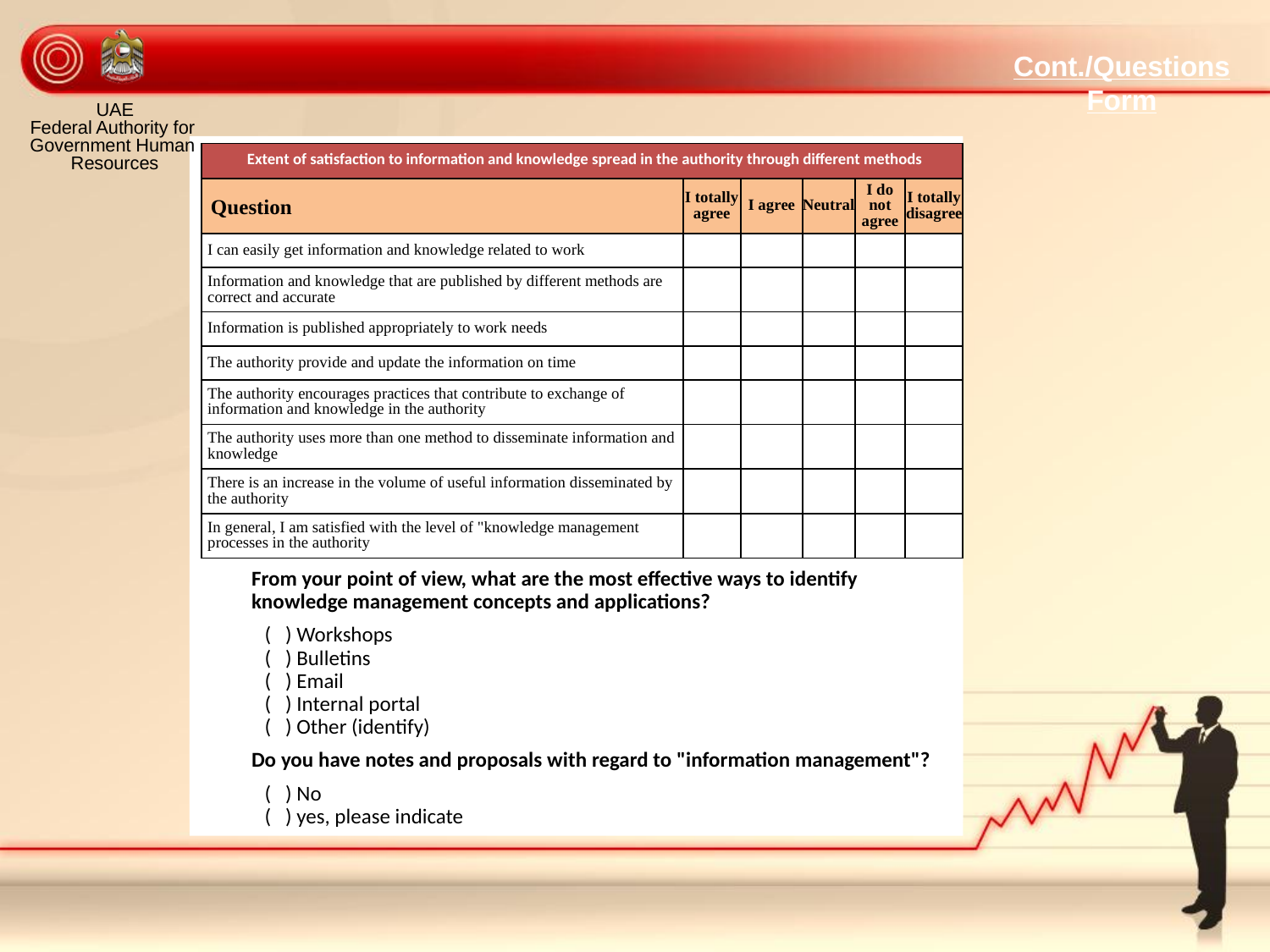

Cont./Questions Form
UAE
Federal Authority for Government Human Resources

| Extent of satisfaction to information and knowledge spread in the authority through different methods |  |  |  |  |  |
| --- | --- | --- | --- | --- | --- |
| Question | I totally agree | I agree | Neutral | I do not agree | I totally disagree |
| I can easily get information and knowledge related to work |  |  |  |  |  |
| Information and knowledge that are published by different methods are correct and accurate |  |  |  |  |  |
| Information is published appropriately to work needs |  |  |  |  |  |
| The authority provide and update the information on time |  |  |  |  |  |
| The authority encourages practices that contribute to exchange of information and knowledge in the authority |  |  |  |  |  |
| The authority uses more than one method to disseminate information and knowledge |  |  |  |  |  |
| There is an increase in the volume of useful information disseminated by the authority |  |  |  |  |  |
| In general, I am satisfied with the level of "knowledge management processes in the authority |  |  |  |  |  |
From your point of view, what are the most effective ways to identify knowledge management concepts and applications?
(   ) Workshops
(   ) Bulletins
(   ) Email
(   ) Internal portal
(   ) Other (identify)
Do you have notes and proposals with regard to "information management"?
(   ) No
(   ) yes, please indicate